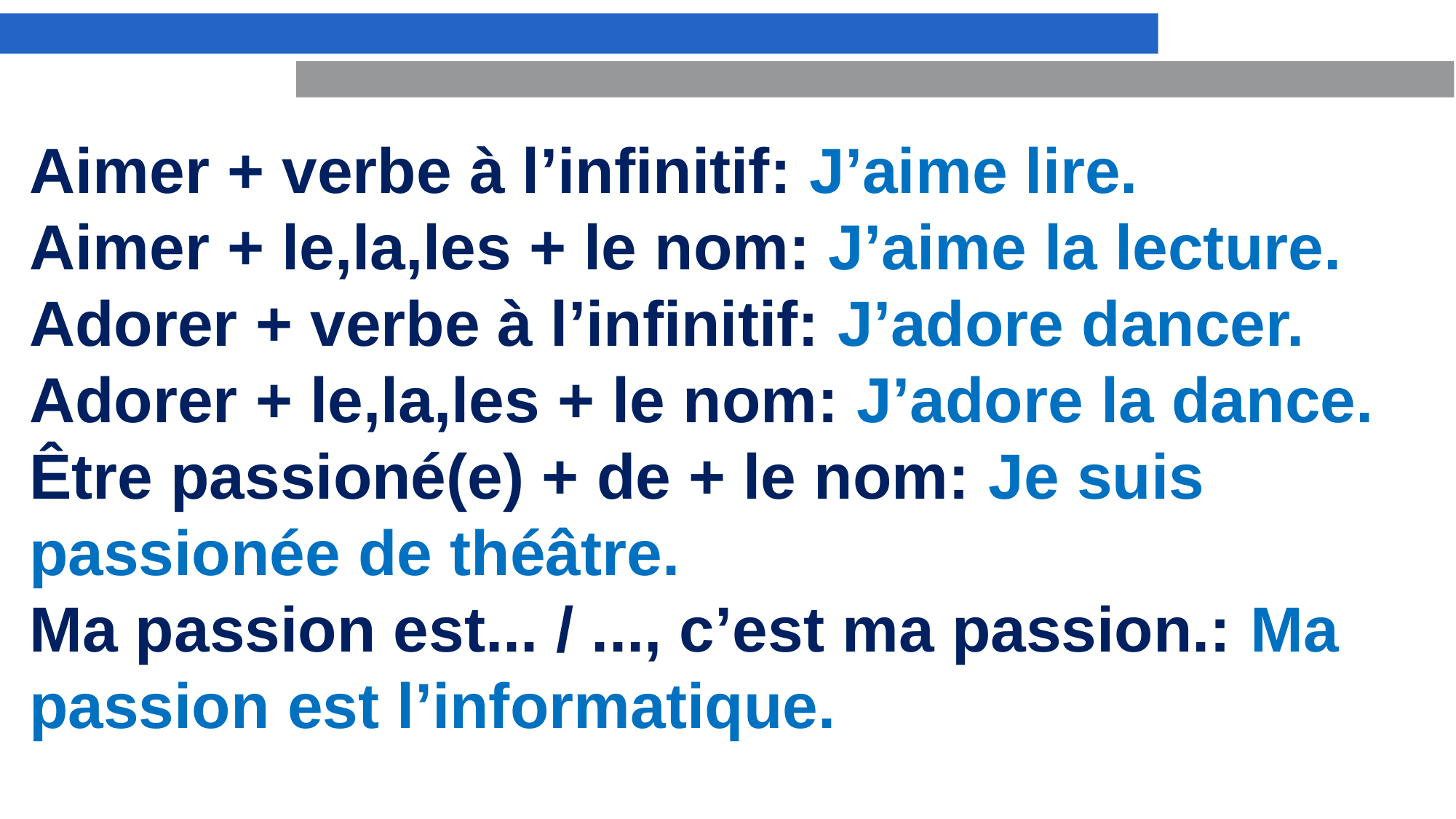

Aimer + verbe à l’infinitif: J’aime lire.
Aimer + le,la,les + le nom: J’aime la lecture.
Adorer + verbe à l’infinitif: J’adore dancer.
Adorer + le,la,les + le nom: J’adore la dance.
Être passioné(e) + de + le nom: Je suis passionée de théâtre.
Ma passion est... / ..., c’est ma passion.: Ma passion est l’informatique.